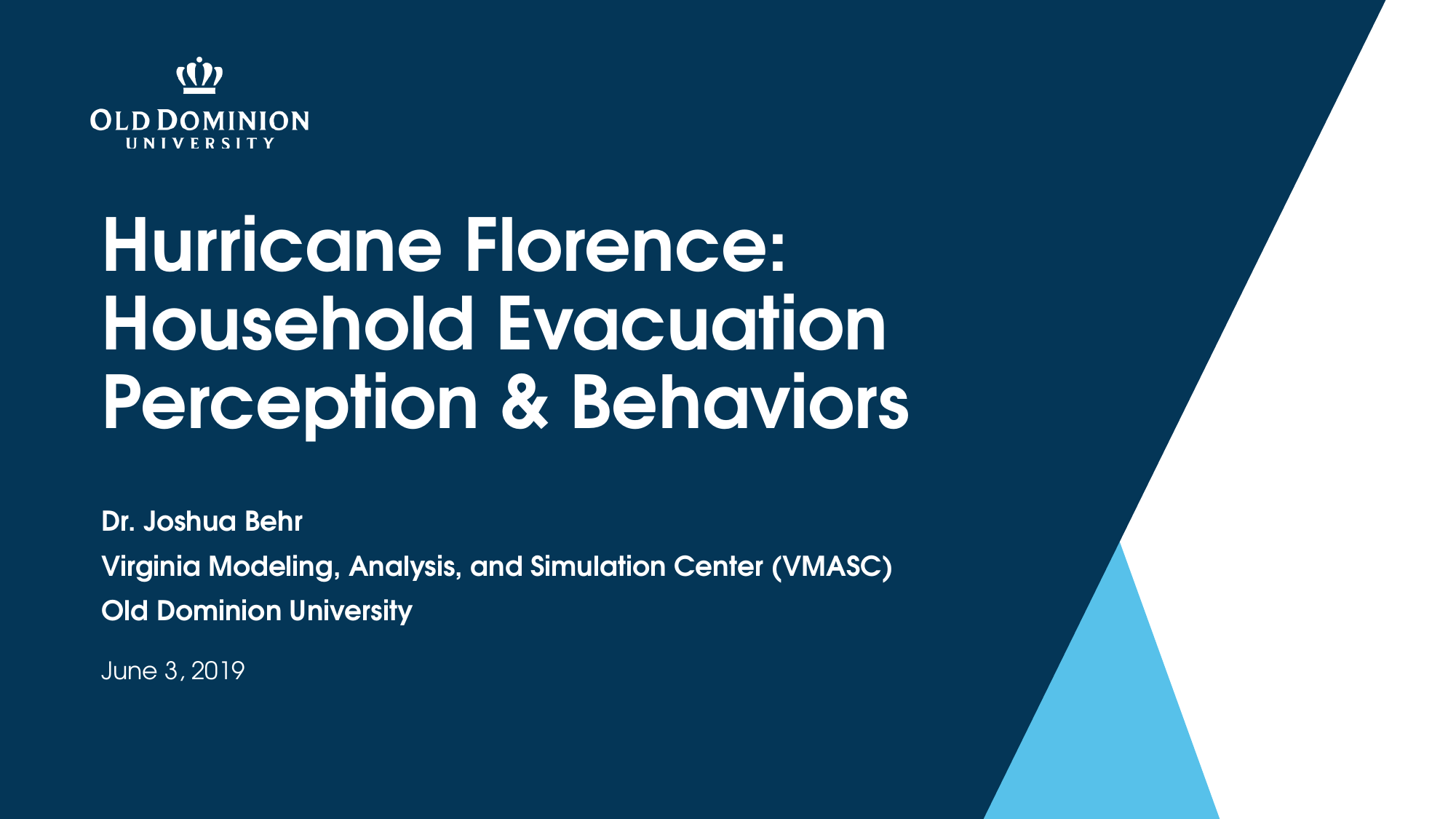

# Hurricane Florence: Household Evacuation Perception & Behaviors
Dr. Joshua Behr
Virginia Modeling, Analysis, and Simulation Center (VMASC)
Old Dominion University
June 3, 2019